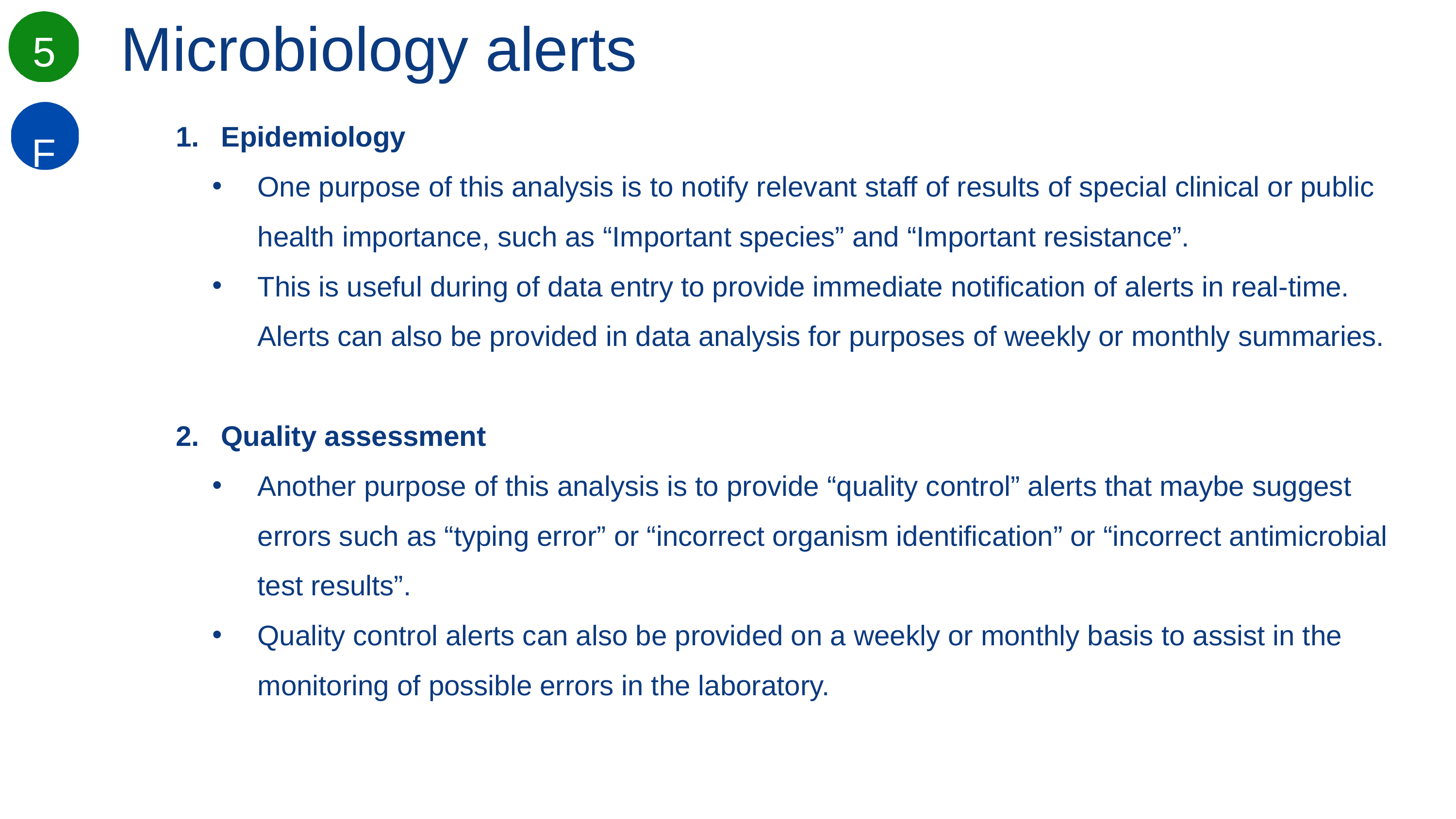

Microbiology alerts

5
F

Epidemiology
One purpose of this analysis is to notify relevant staff of results of special clinical or public health importance, such as “Important species” and “Important resistance”.
This is useful during of data entry to provide immediate notification of alerts in real-time. Alerts can also be provided in data analysis for purposes of weekly or monthly summaries.

Quality assessment
Another purpose of this analysis is to provide “quality control” alerts that maybe suggest errors such as “typing error” or “incorrect organism identification” or “incorrect antimicrobial test results”.
Quality control alerts can also be provided on a weekly or monthly basis to assist in the monitoring of possible errors in the laboratory.